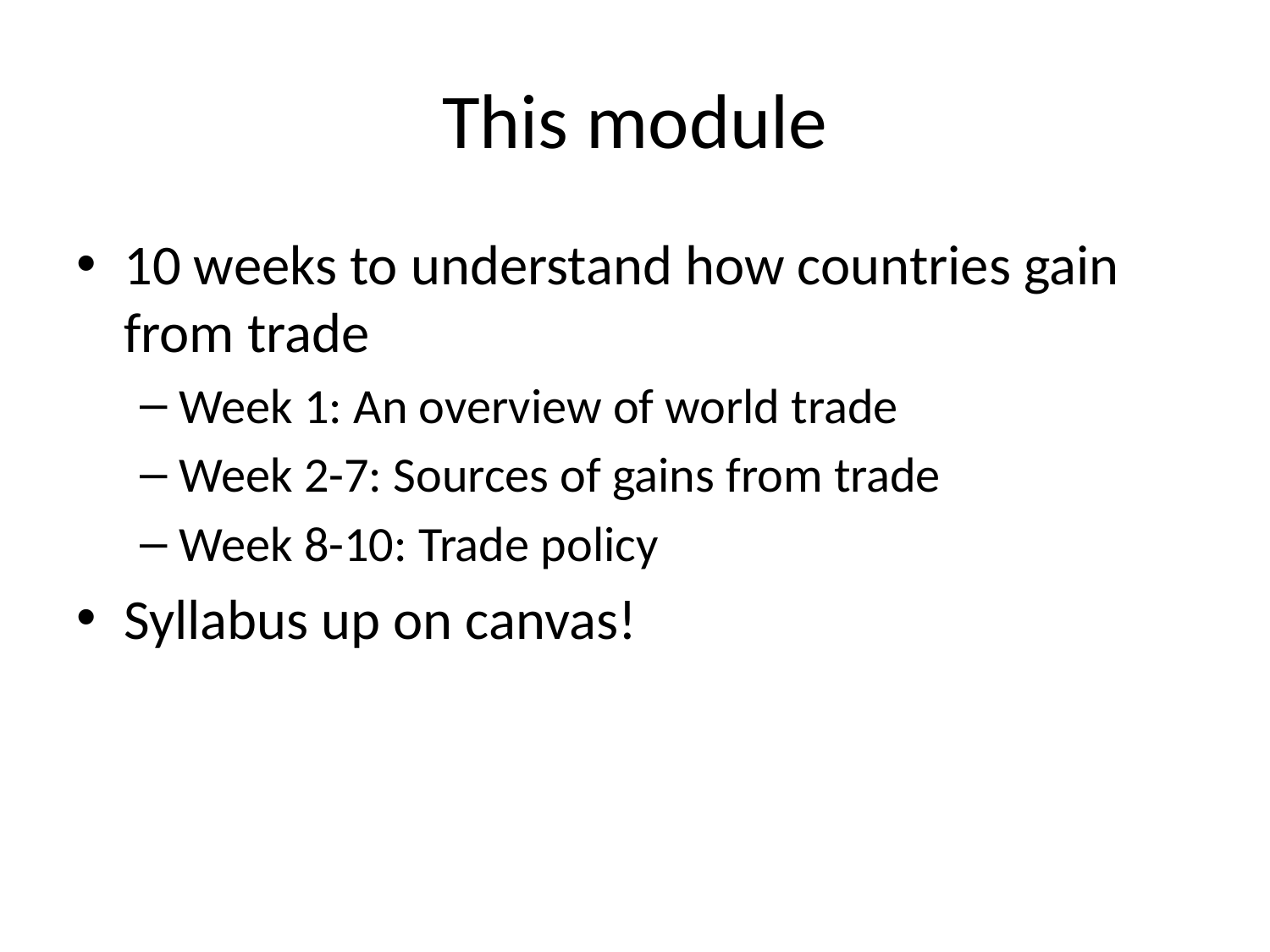

# This module
10 weeks to understand how countries gain from trade
Week 1: An overview of world trade
Week 2-7: Sources of gains from trade
Week 8-10: Trade policy
Syllabus up on canvas!